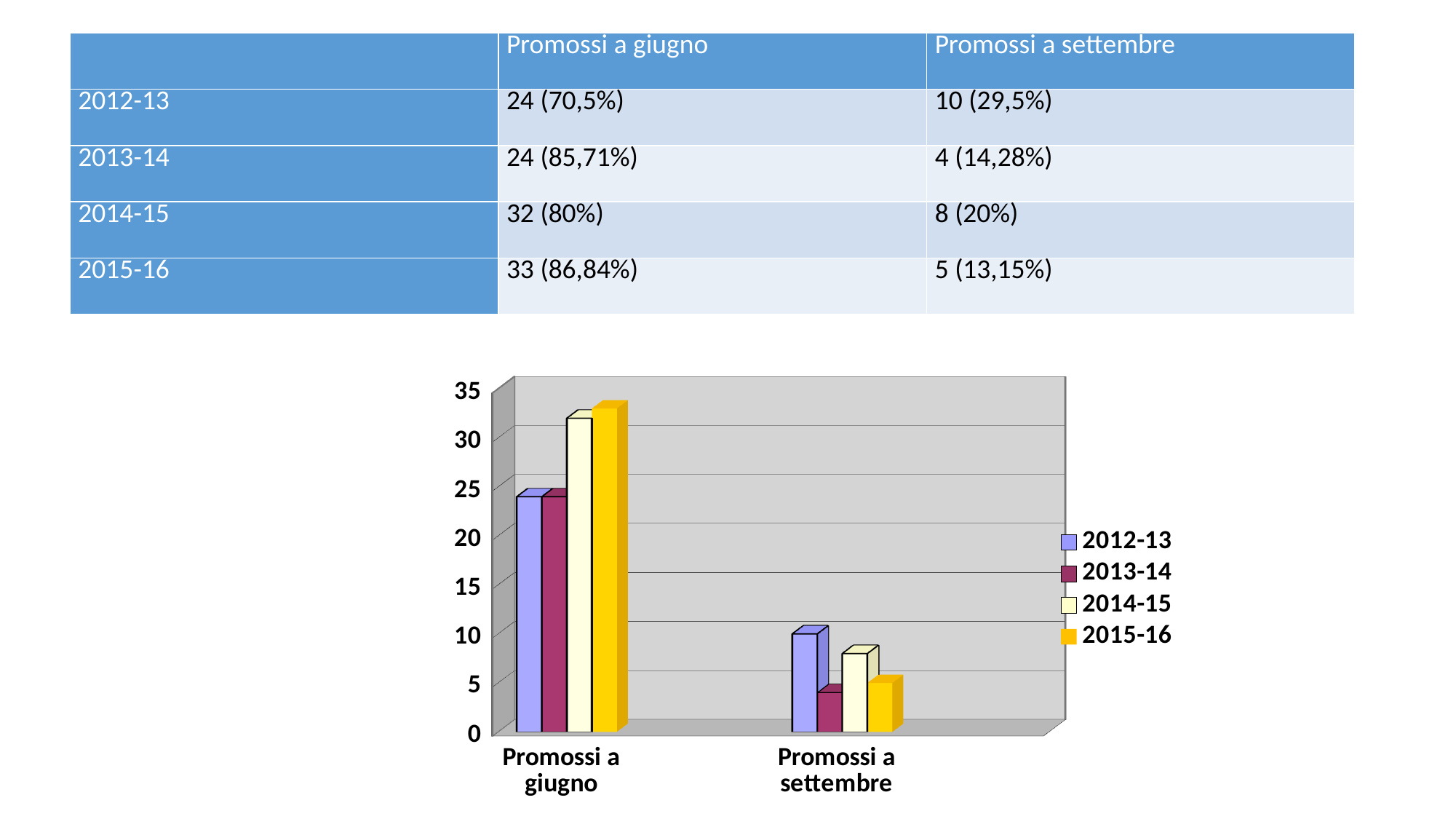

|  | Promossi a giugno | Promossi a settembre |
| --- | --- | --- |
| 2012-13 | 24 (70,5%) | 10 (29,5%) |
| 2013-14 | 24 (85,71%) | 4 (14,28%) |
| 2014-15 | 32 (80%) | 8 (20%) |
| 2015-16 | 33 (86,84%) | 5 (13,15%) |
#

[unsupported chart]